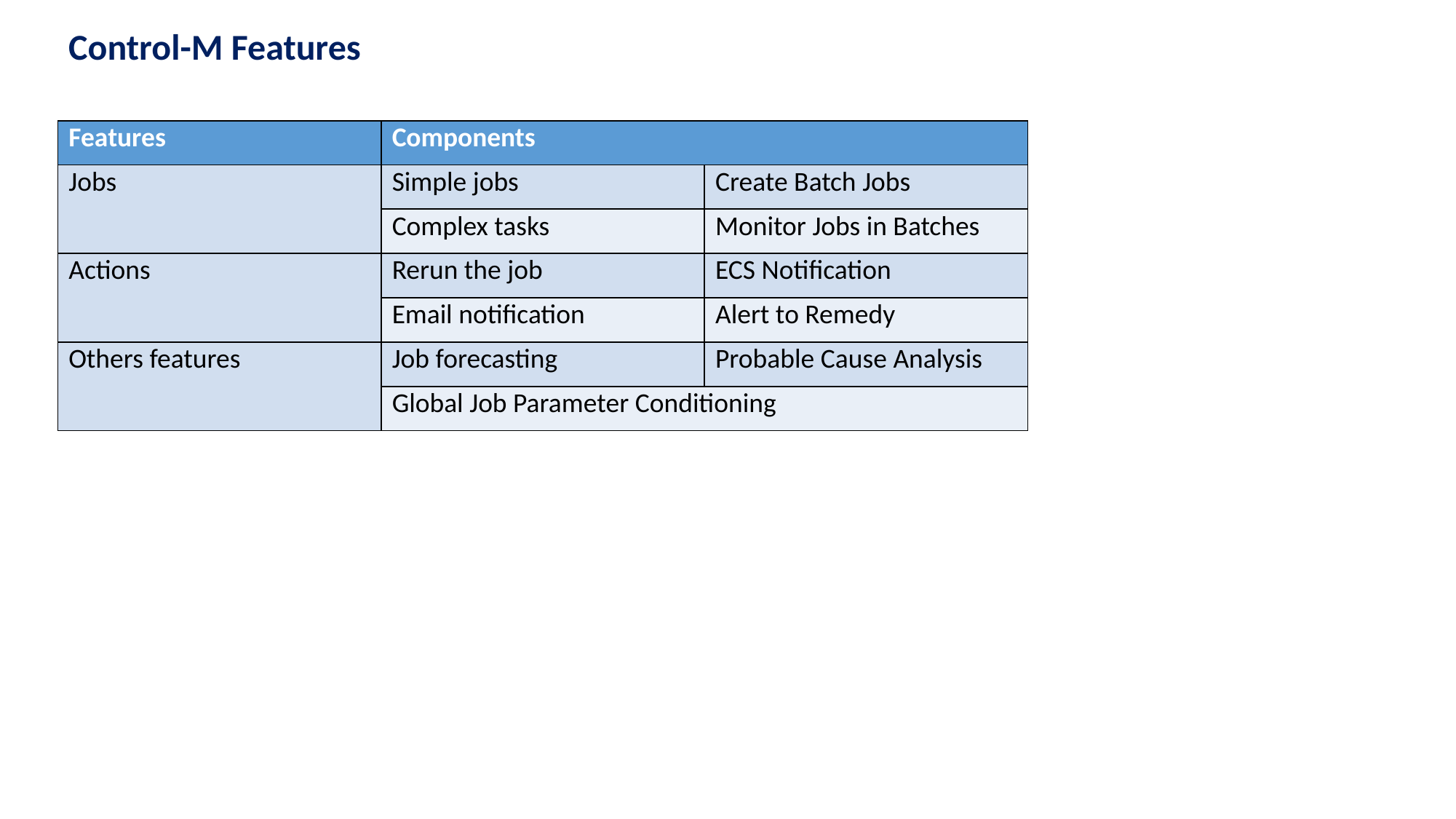

Control-M Features
| Features | Components |  |
| --- | --- | --- |
| Jobs | Simple jobs | Create Batch Jobs |
|  | Complex tasks | Monitor Jobs in Batches |
| Actions | Rerun the job | ECS Notification |
|  | Email notification | Alert to Remedy |
| Others features | Job forecasting | Probable Cause Analysis |
|  | Global Job Parameter Conditioning |  |